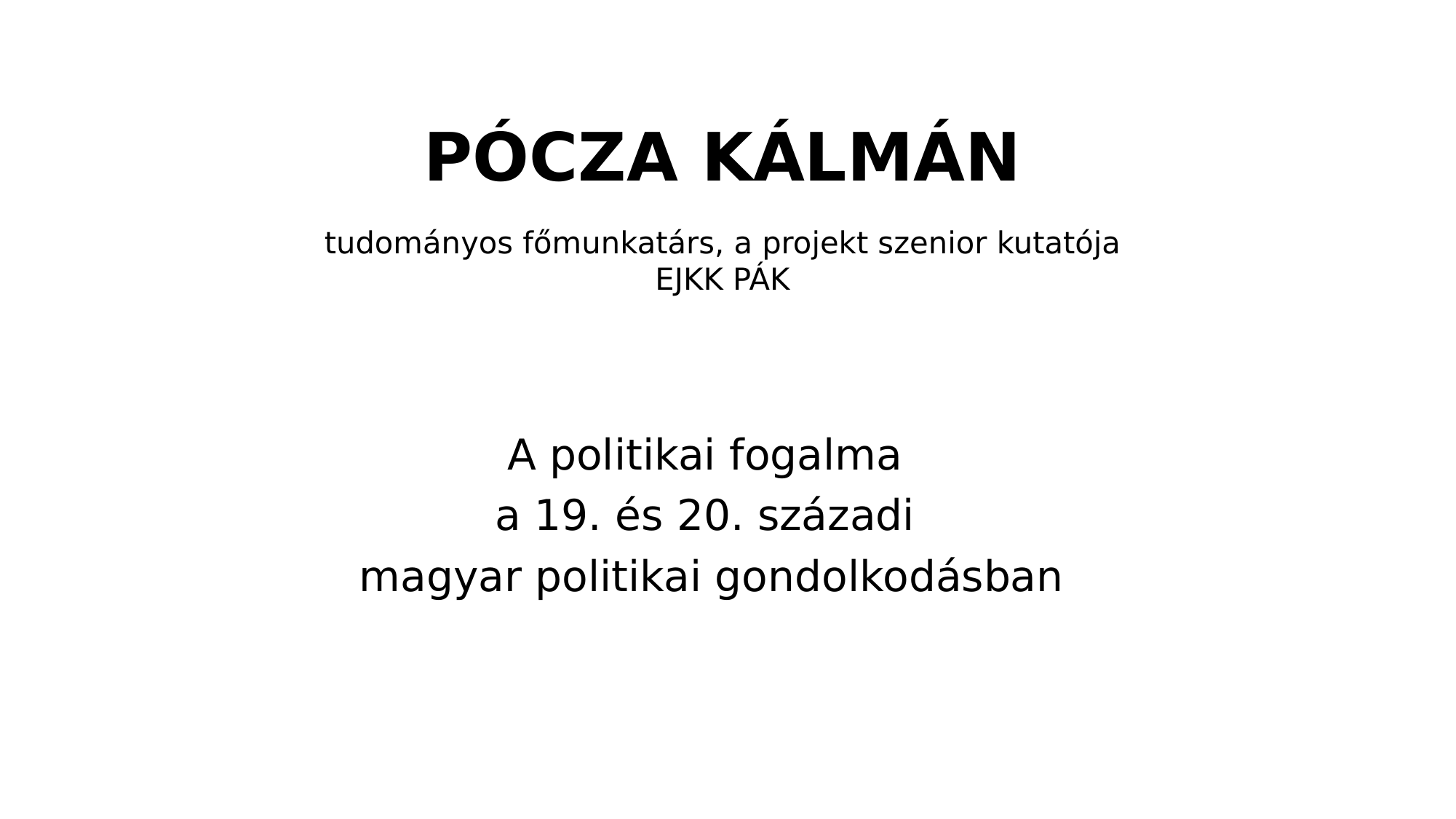

# PÓCZA KÁLMÁN tudományos főmunkatárs, a projekt szenior kutatója EJKK PÁK

A politikai fogalma
a 19. és 20. századi
magyar politikai gondolkodásban